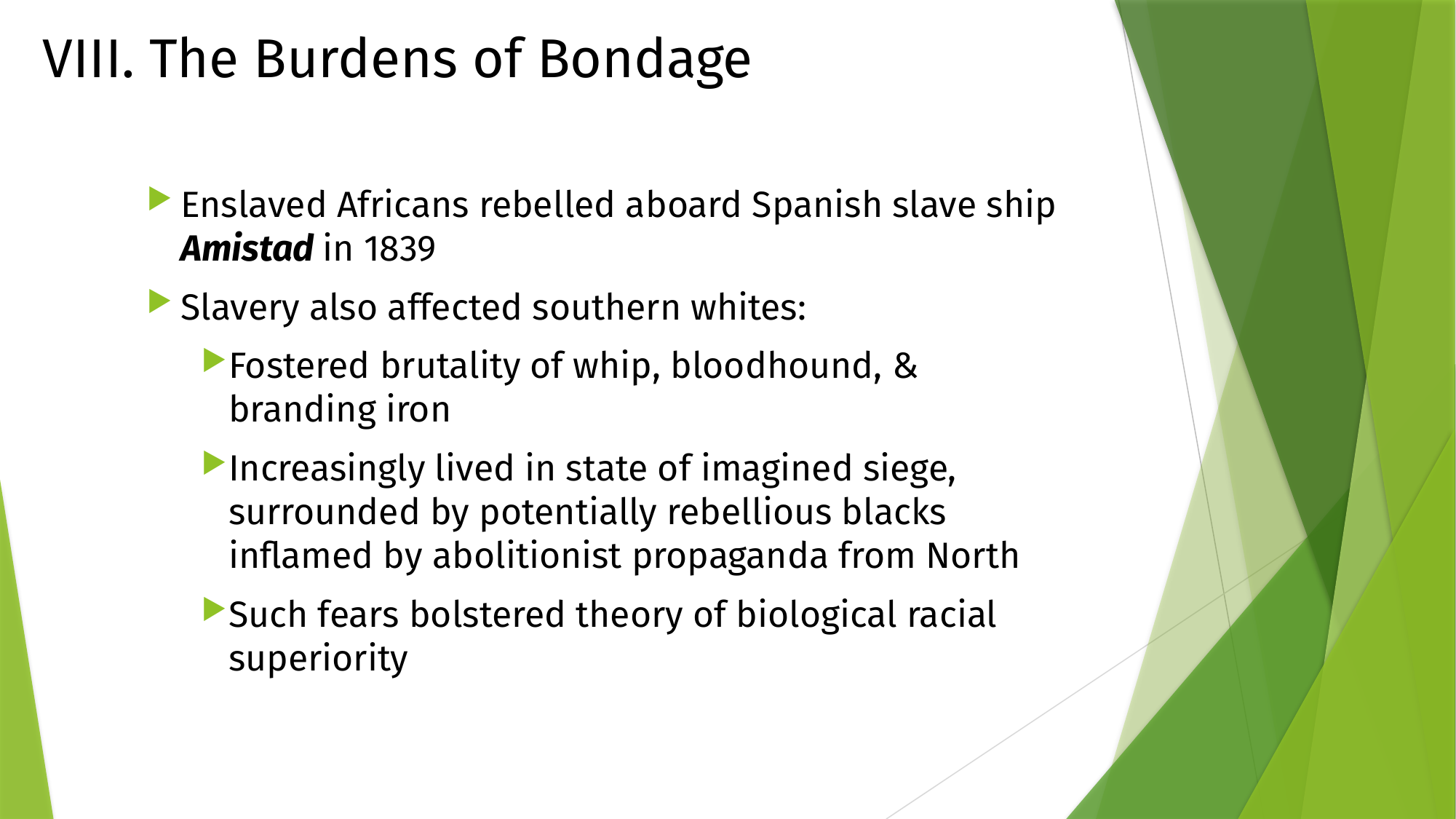

# VIII. The Burdens of Bondage
Enslaved Africans rebelled aboard Spanish slave ship Amistad in 1839
Slavery also affected southern whites:
Fostered brutality of whip, bloodhound, & branding iron
Increasingly lived in state of imagined siege, surrounded by potentially rebellious blacks inflamed by abolitionist propaganda from North
Such fears bolstered theory of biological racial superiority